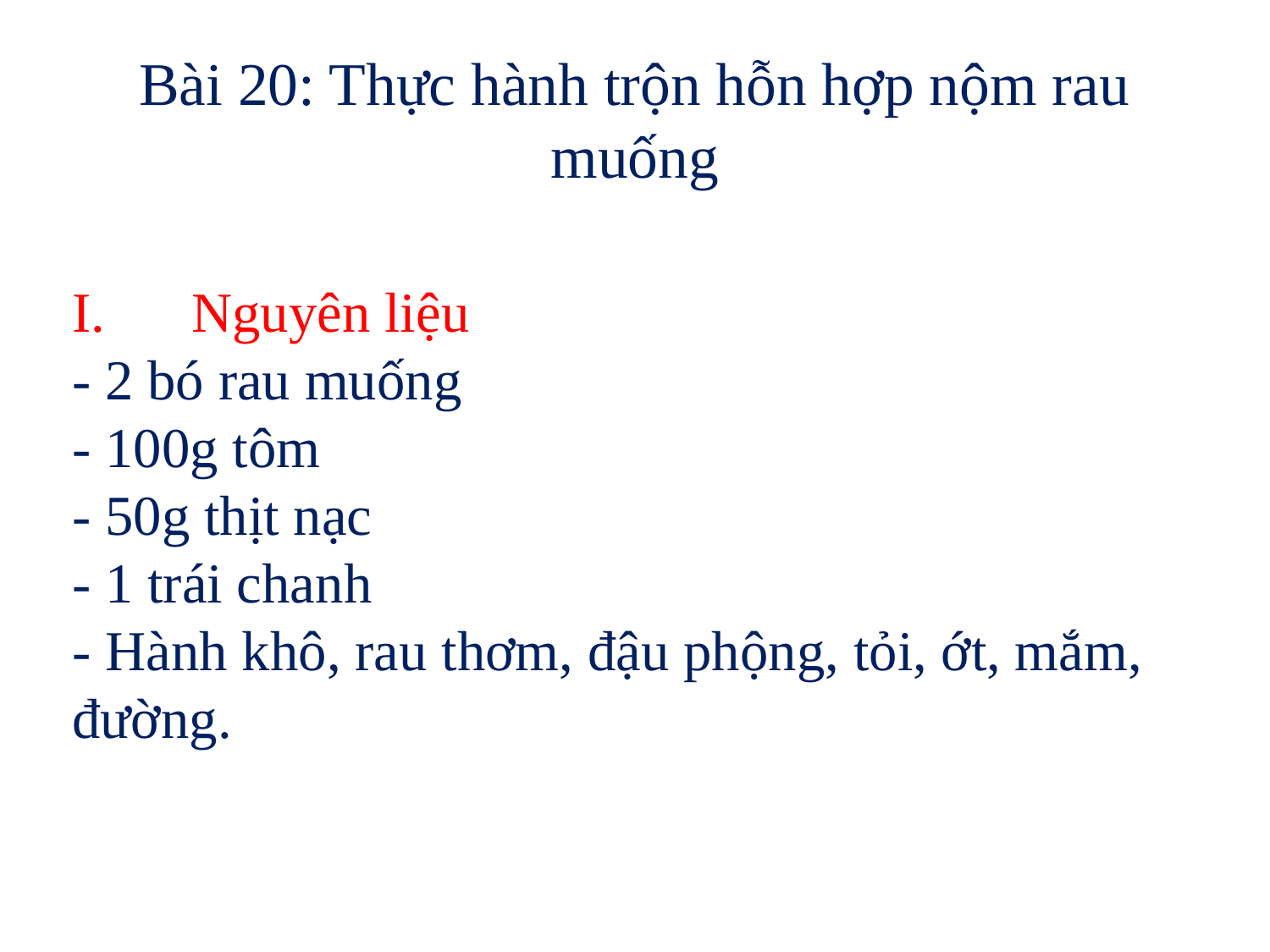

# Bài 20: Thực hành trộn hỗn hợp nộm rau muống
Nguyên liệu
- 2 bó rau muống
- 100g tôm
- 50g thịt nạc
- 1 trái chanh
- Hành khô, rau thơm, đậu phộng, tỏi, ớt, mắm, đường.